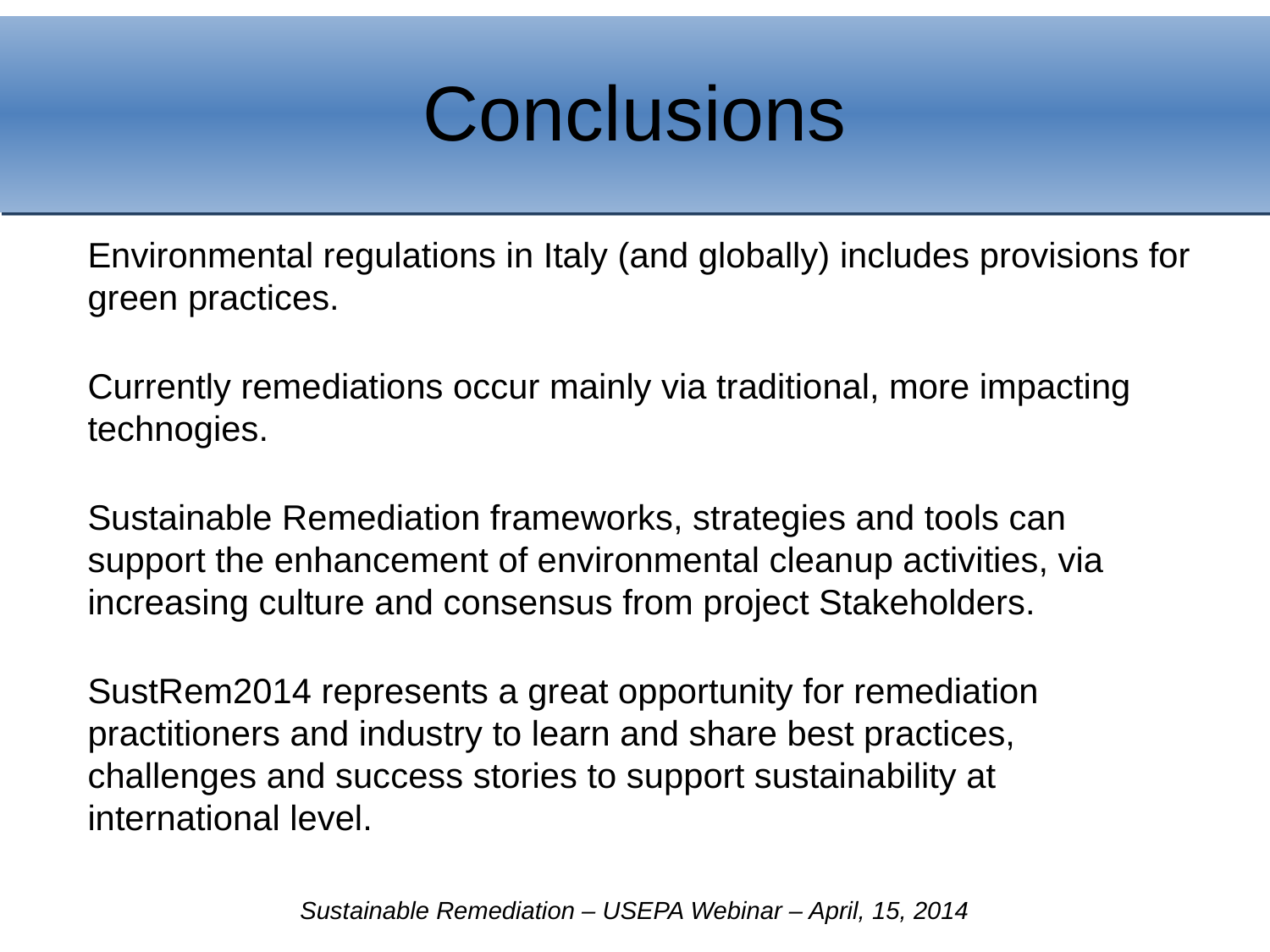

# Conclusions
Environmental regulations in Italy (and globally) includes provisions for green practices.

Currently remediations occur mainly via traditional, more impacting technogies.

Sustainable Remediation frameworks, strategies and tools can support the enhancement of environmental cleanup activities, via increasing culture and consensus from project Stakeholders.

SustRem2014 represents a great opportunity for remediation practitioners and industry to learn and share best practices, challenges and success stories to support sustainability at international level.

Sustainable Remediation – USEPA Webinar – April, 15, 2014